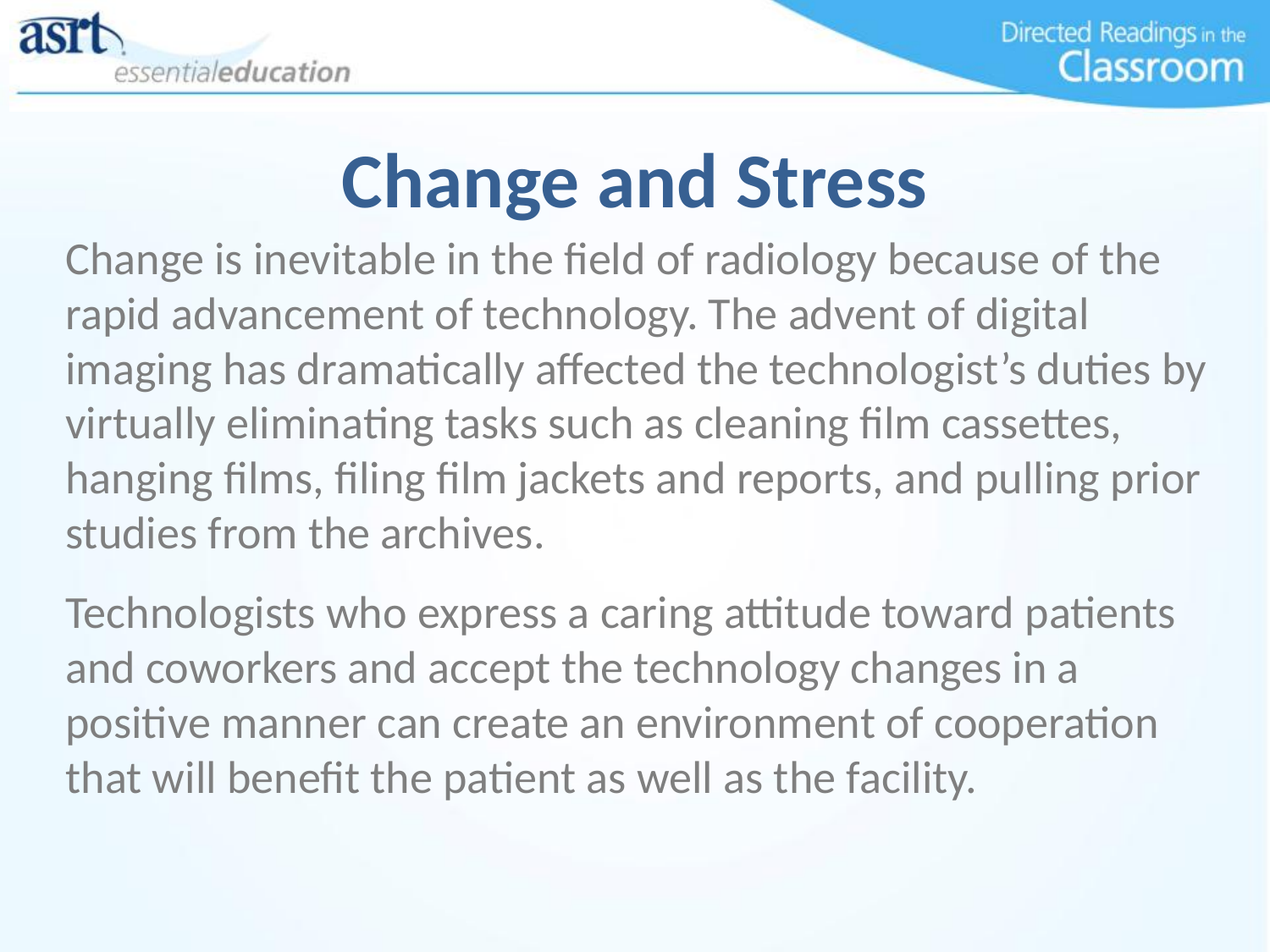

# Change and Stress
Change is inevitable in the field of radiology because of the rapid advancement of technology. The advent of digital imaging has dramatically affected the technologist’s duties by virtually eliminating tasks such as cleaning film cassettes, hanging films, filing film jackets and reports, and pulling prior studies from the archives.
Technologists who express a caring attitude toward patients and coworkers and accept the technology changes in a positive manner can create an environment of cooperation that will benefit the patient as well as the facility.